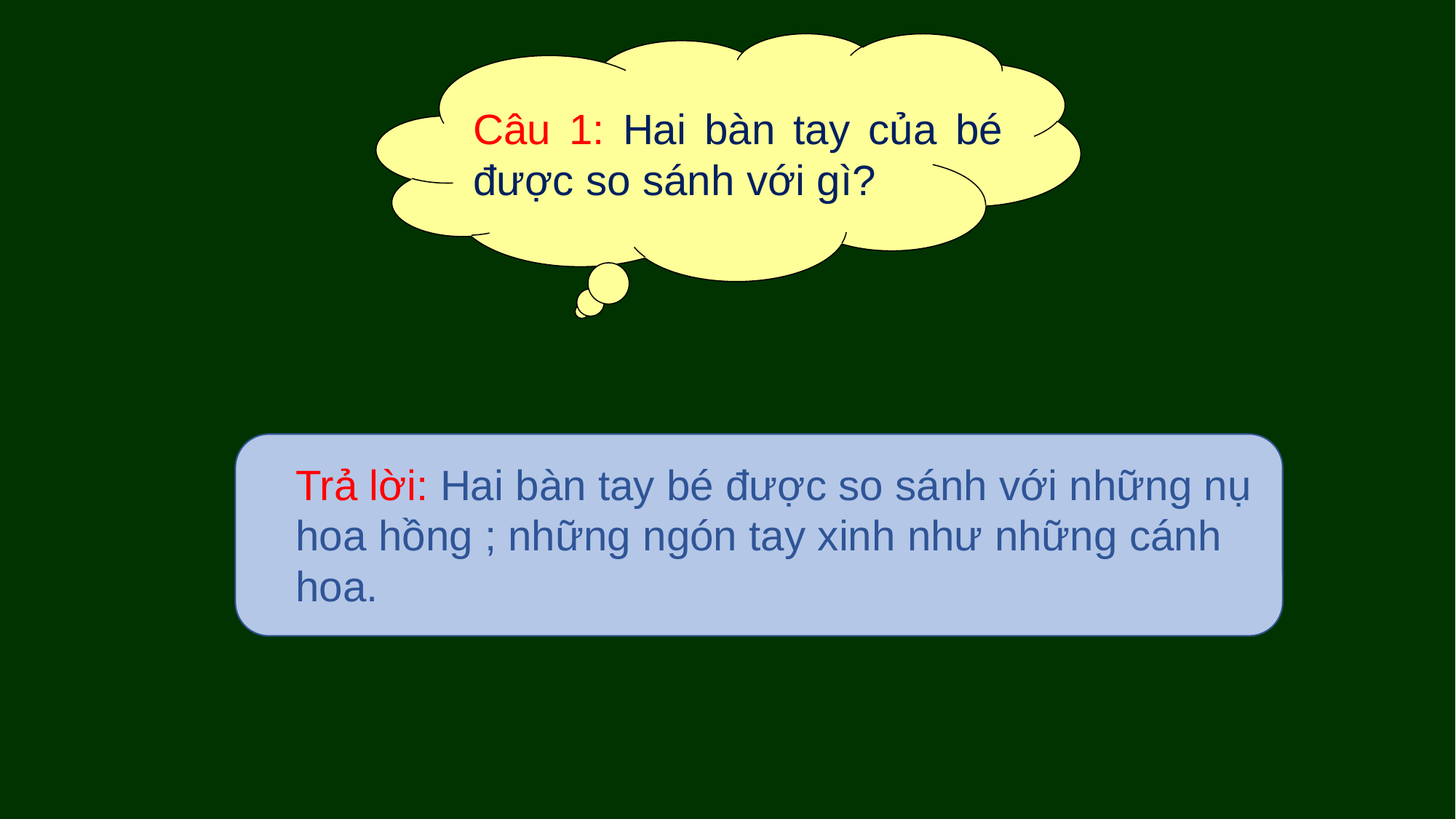

Câu 1: Hai bàn tay của bé được so sánh với gì?

Trả lời: Hai bàn tay bé được so sánh với những nụ hoa hồng ; những ngón tay xinh như những cánh hoa.